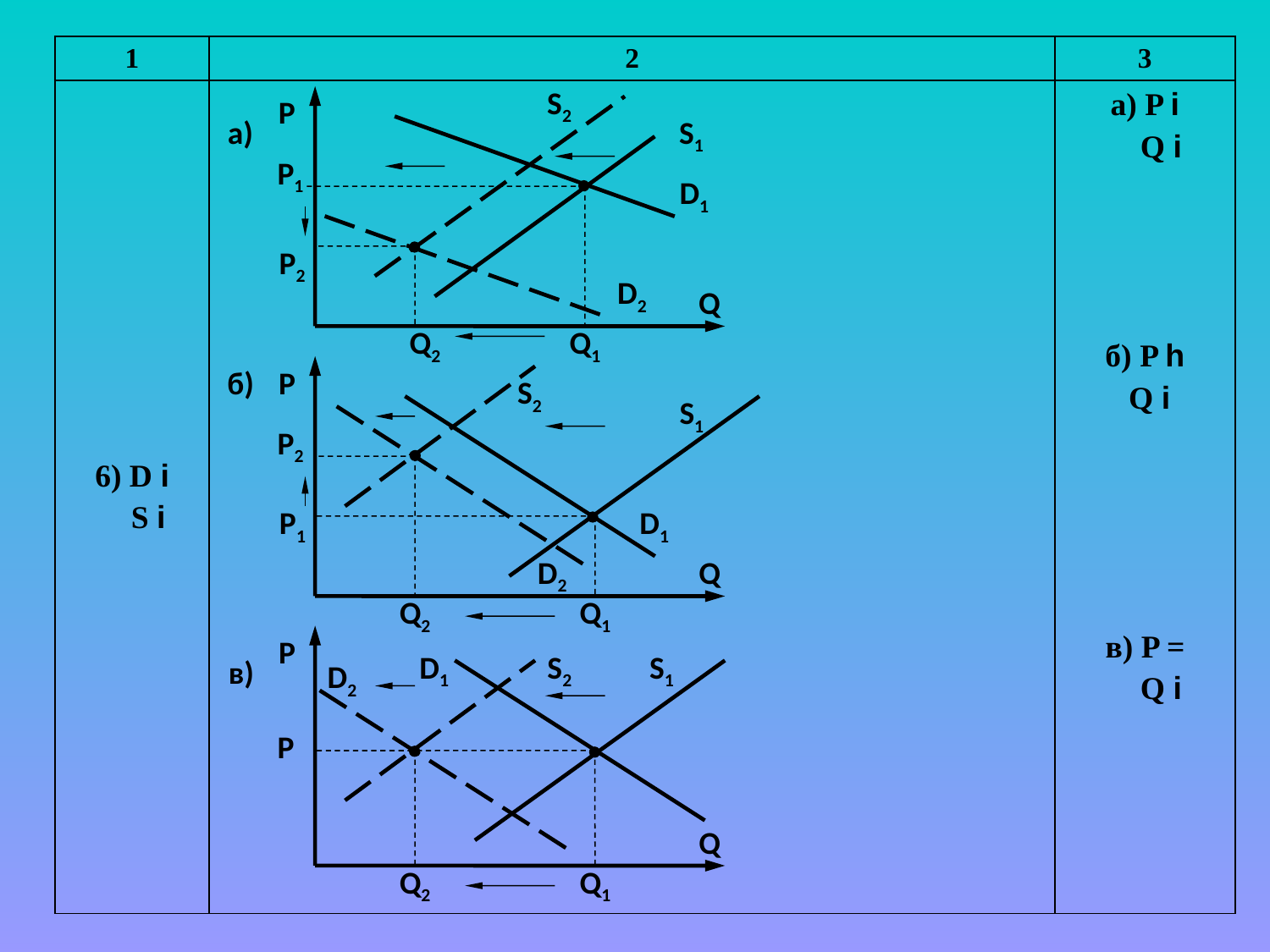

| 1 | 2 | 3 |
| --- | --- | --- |
| 6) D i S i |  | а) P i Q i б) P h Q i в) P = Q i |
S2
P

а)
S1

P1

D1

P2

D2
Q
Q2
Q1

б)

P

S2
S1

P2

P1
D1

D2
Q
Q2
Q1

P
D1
S2
S1
в)
D2

P

Q
Q2
Q1